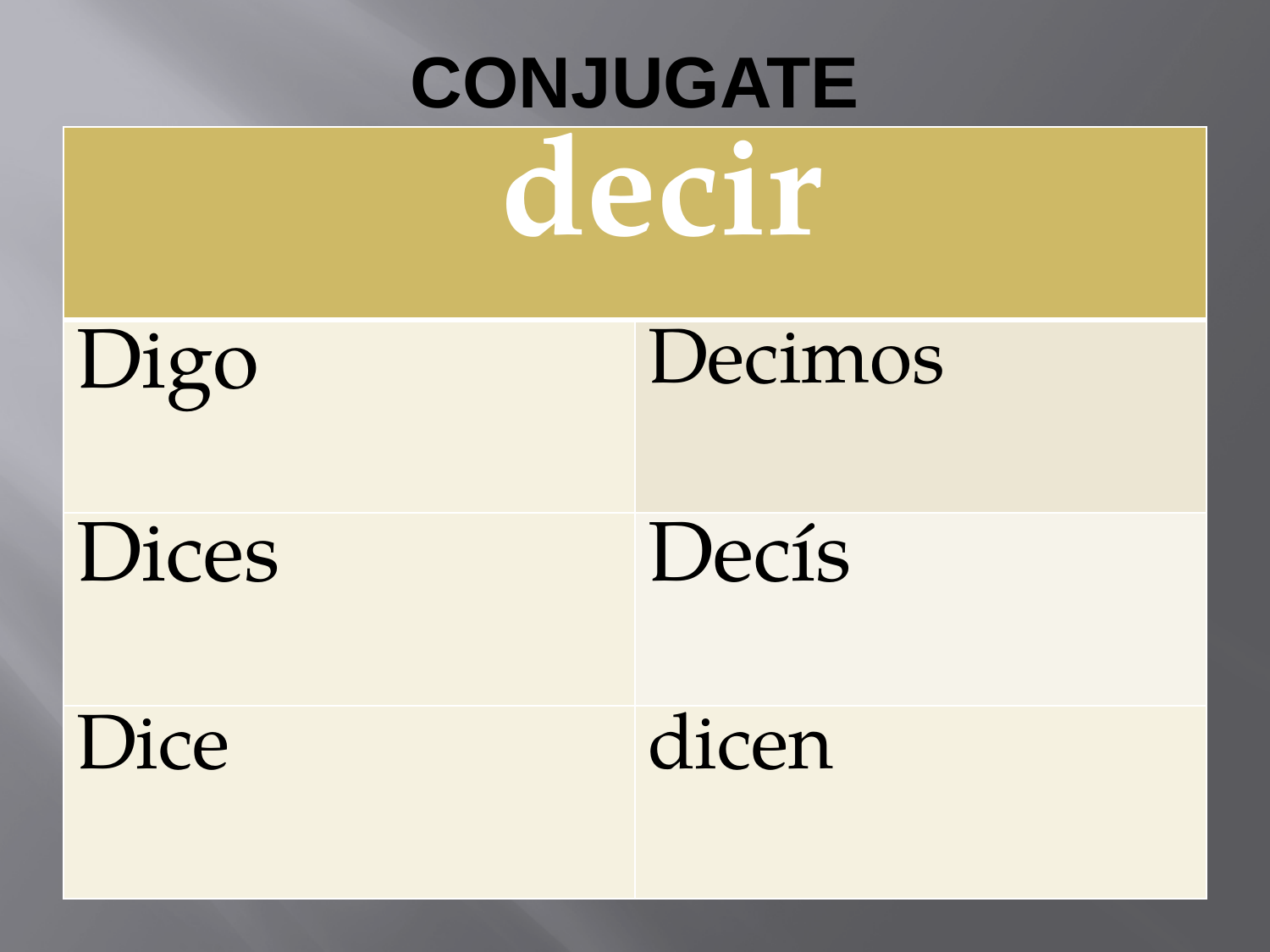

# CONJUGATE
| decir |  |
| --- | --- |
| Digo | Decimos |
| Dices | Decís |
| Dice | dicen |